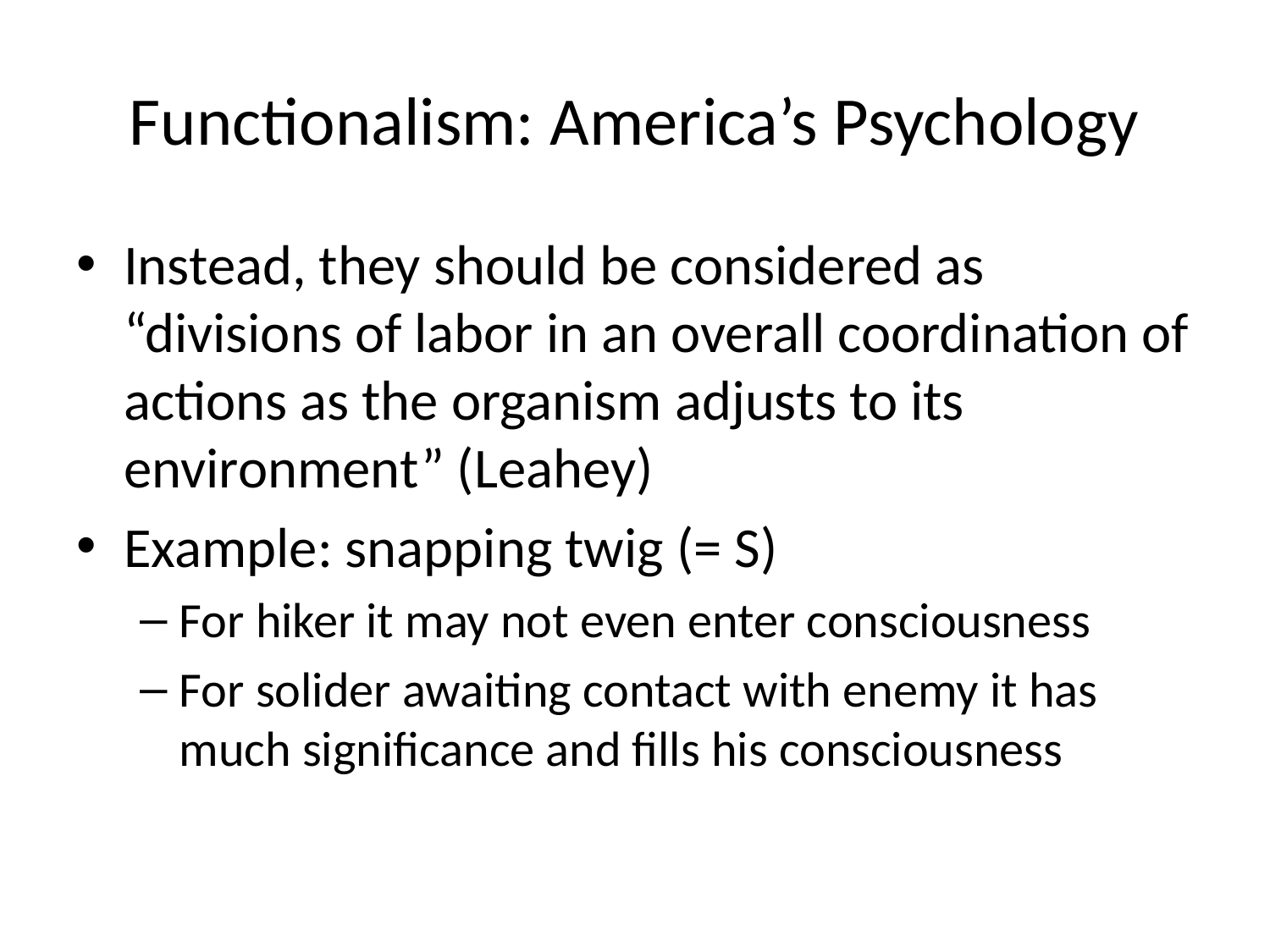

# Functionalism: America’s Psychology
Instead, they should be considered as “divisions of labor in an overall coordination of actions as the organism adjusts to its environment” (Leahey)
Example: snapping twig (= S)
For hiker it may not even enter consciousness
For solider awaiting contact with enemy it has much significance and fills his consciousness